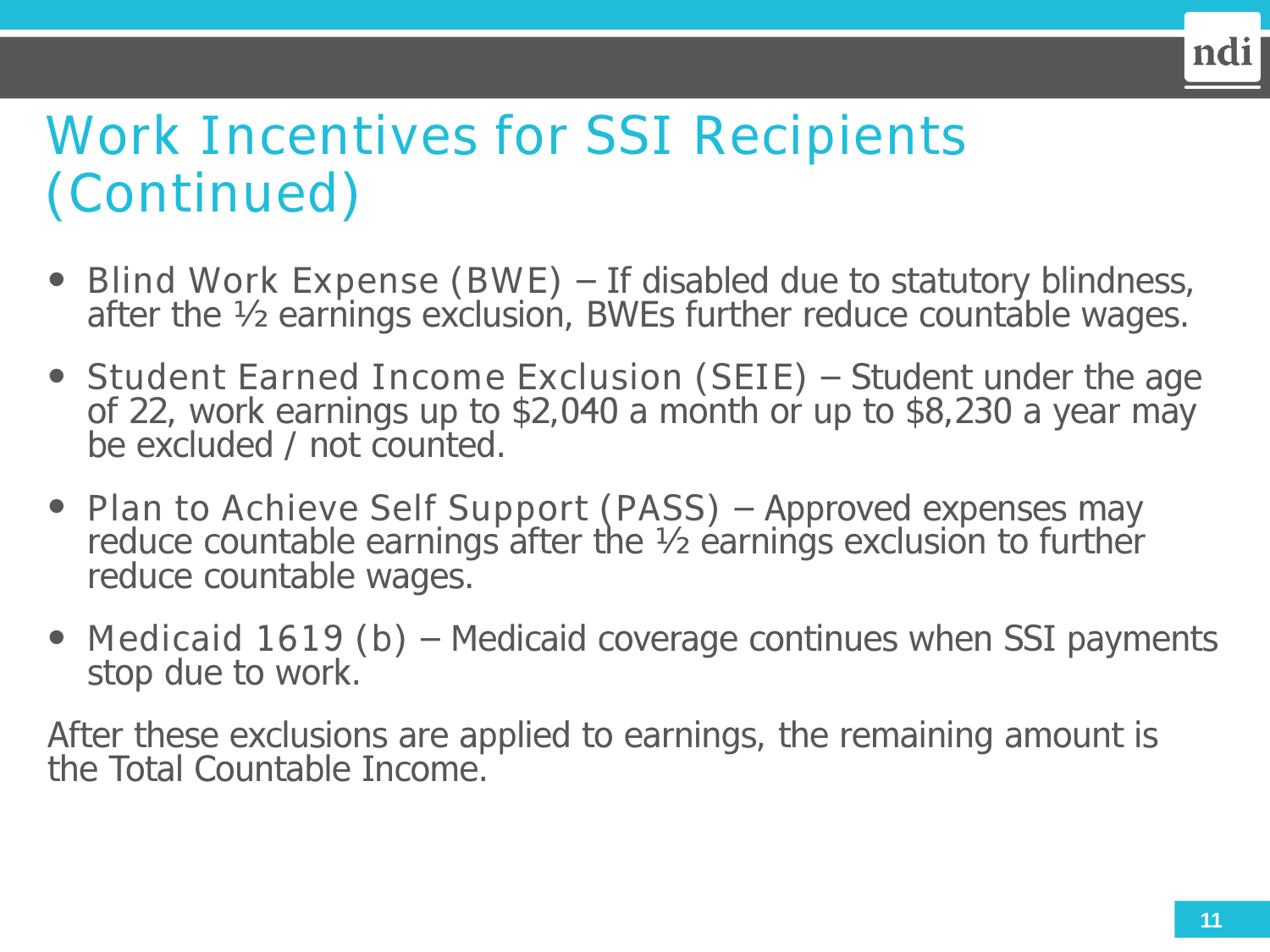

# Work Incentives for SSI Recipients (Continued)
Blind Work Expense (BWE) – If disabled due to statutory blindness,  after the ½ earnings exclusion, BWEs further reduce countable wages.
Student Earned Income Exclusion (SEIE) – Student under the age of 22, work earnings up to $2,040 a month or up to $8,230 a year may be excluded / not counted.
Plan to Achieve Self Support (PASS) – Approved expenses may reduce countable earnings after the ½ earnings exclusion to further reduce countable wages.
Medicaid 1619 (b) – Medicaid coverage continues when SSI payments stop due to work.
After these exclusions are applied to earnings, the remaining amount is the Total Countable Income.

11